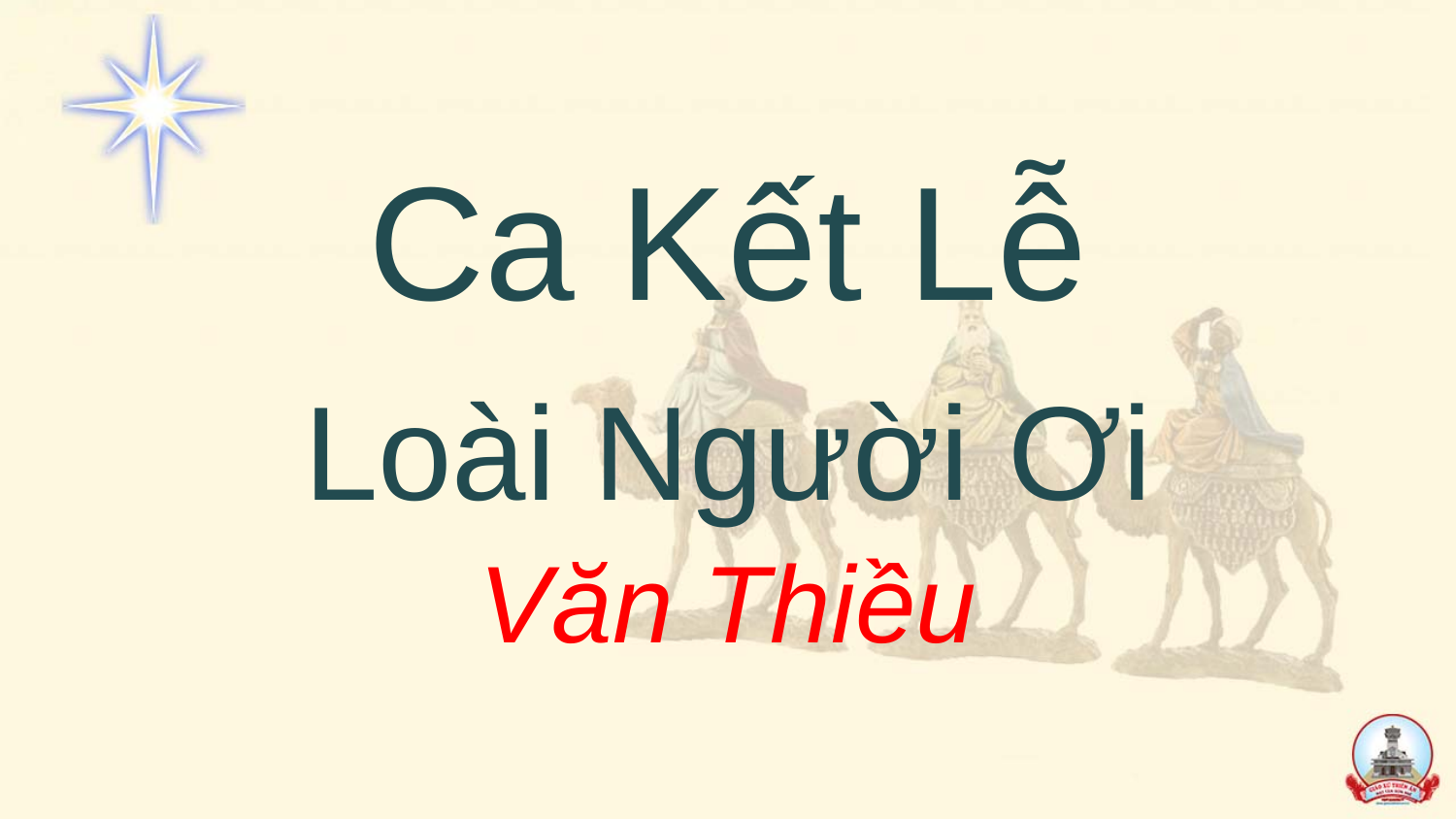

Ca Kết Lễ
Loài Người Ơi
Văn Thiều

#